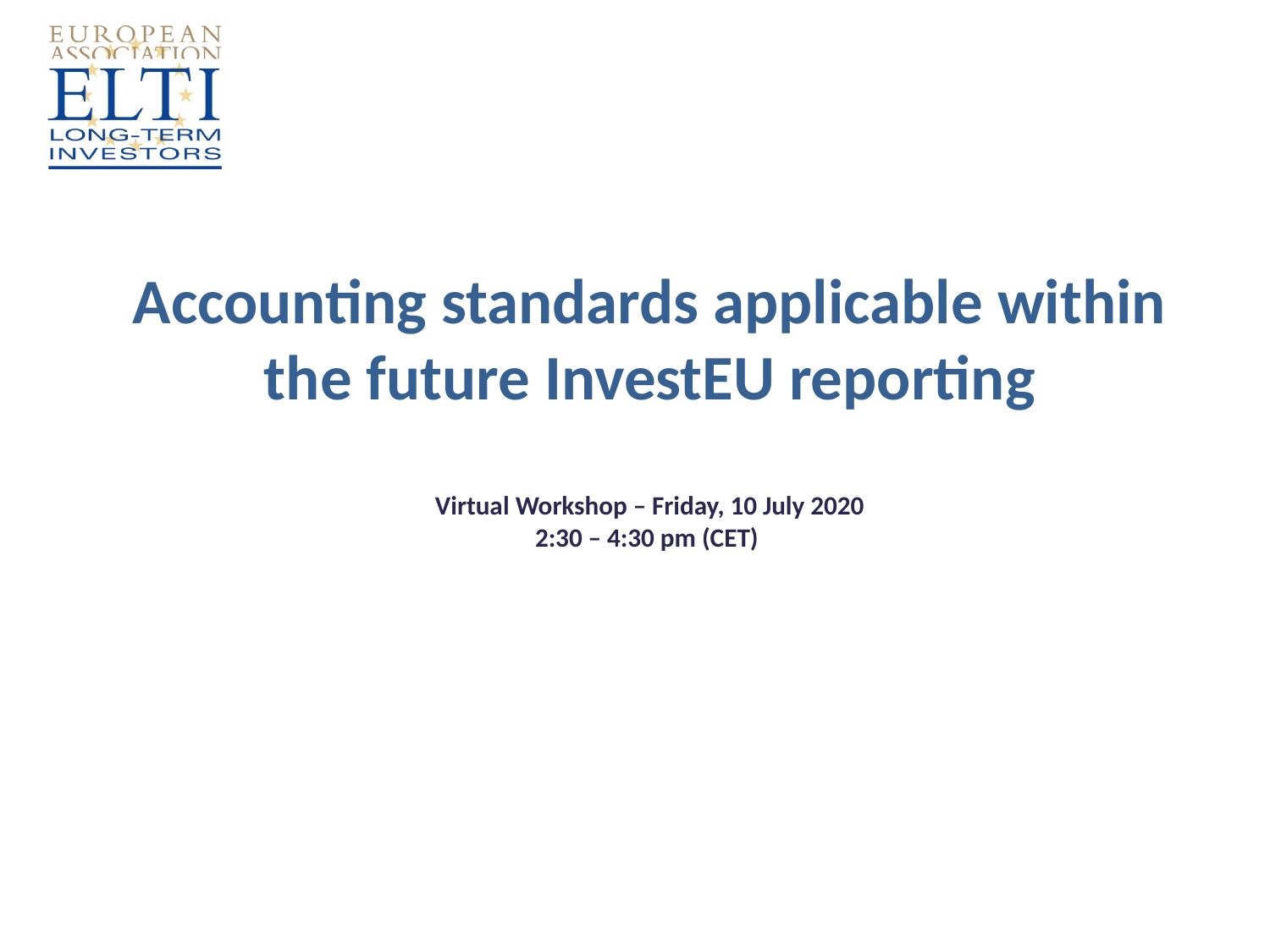

# Accounting standards applicable within the future InvestEU reporting Virtual Workshop – Friday, 10 July 2020 2:30 – 4:30 pm (CET)